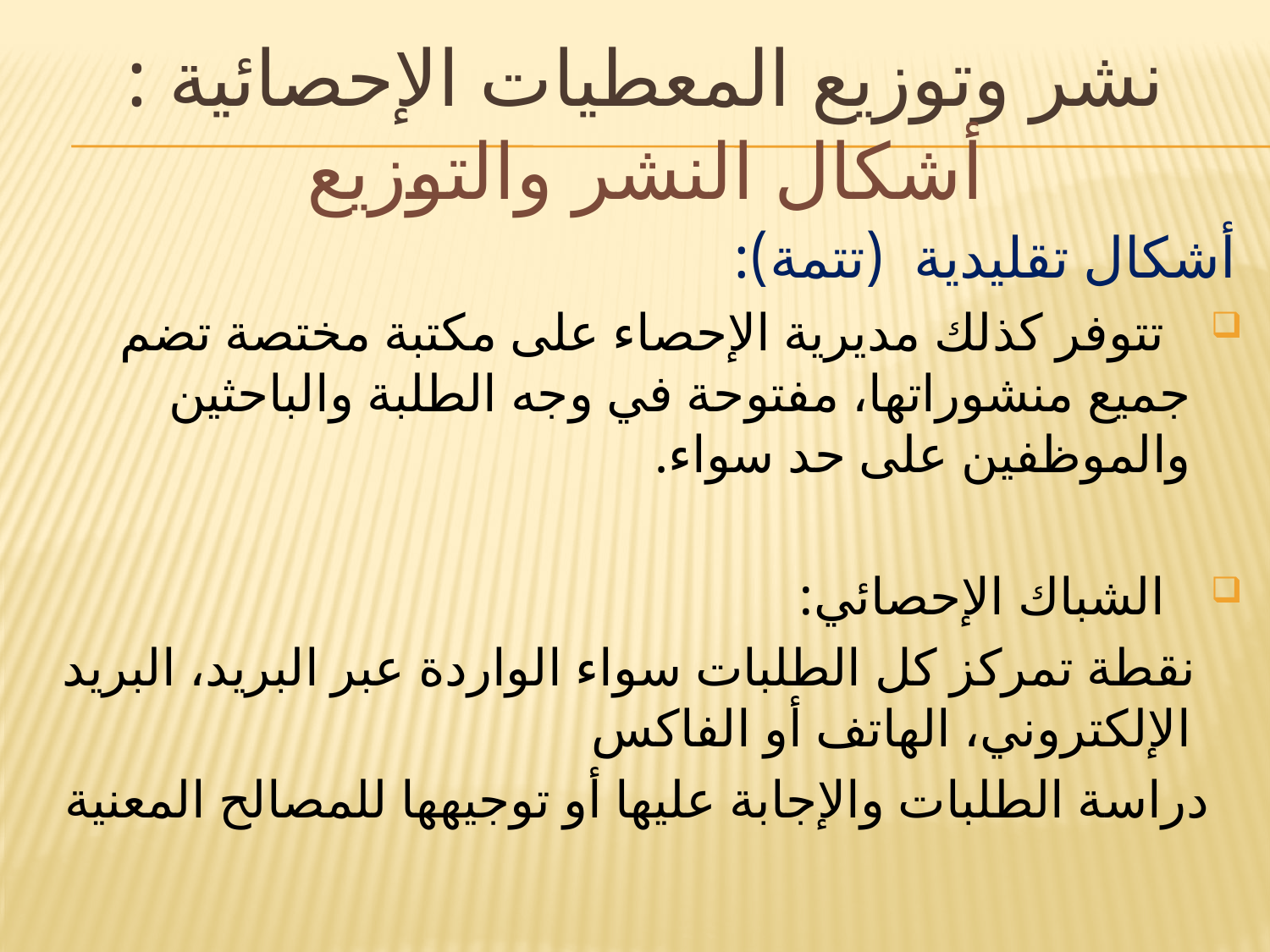

# نشر وتوزيع المعطيات الإحصائية : أشكال النشر والتوزيع
أشكال تقليدية  (تتمة):
  تتوفر كذلك مديرية الإحصاء على مكتبة مختصة تضم جميع منشوراتها، مفتوحة في وجه الطلبة والباحثين والموظفين على حد سواء.

  الشباك الإحصائي:
   نقطة تمركز كل الطلبات سواء الواردة عبر البريد، البريد الإلكتروني، الهاتف أو الفاكس
  دراسة الطلبات والإجابة عليها أو توجيهها للمصالح المعنية